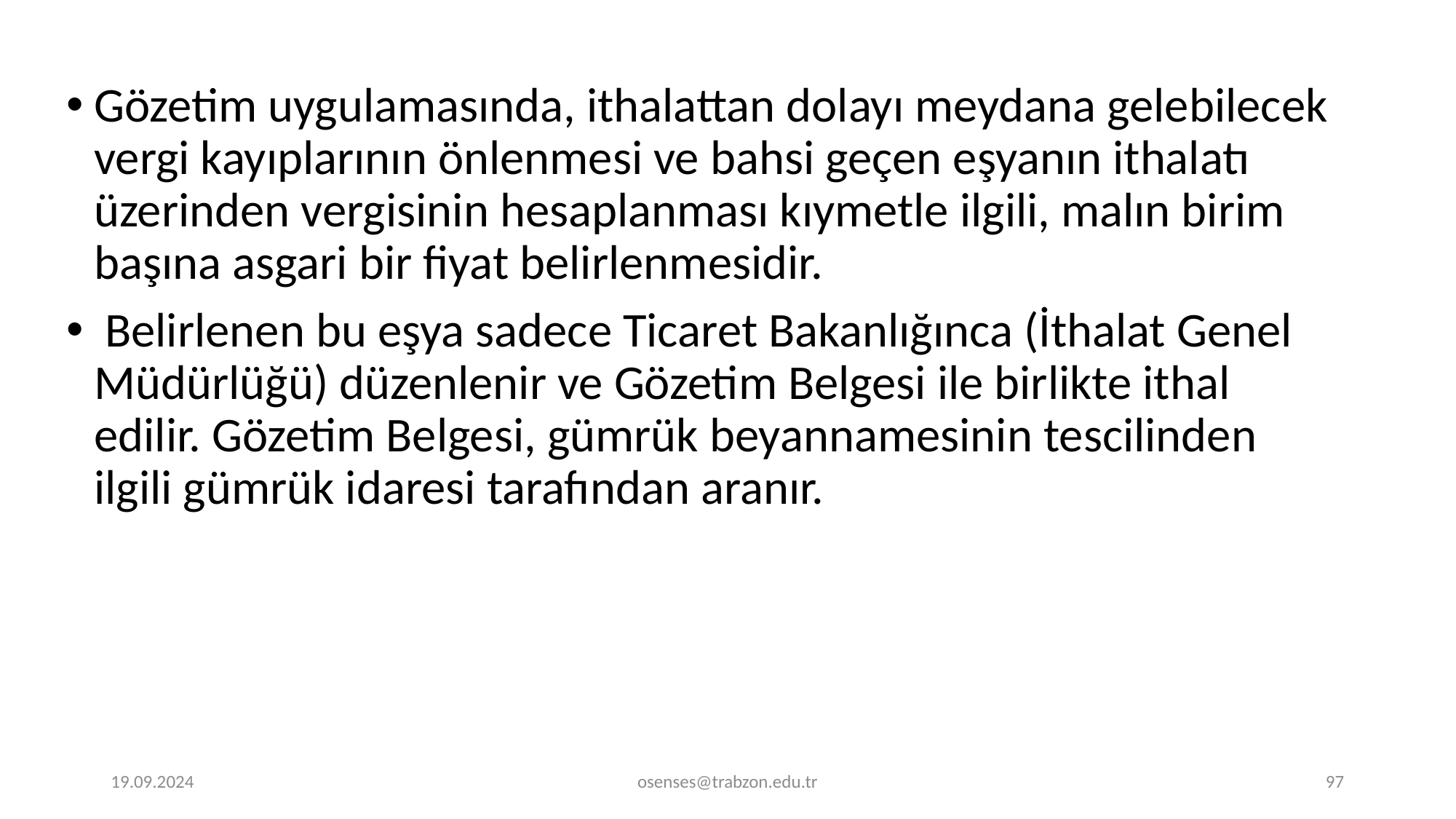

Gözetim uygulamasında, ithalattan dolayı meydana gelebilecek vergi kayıplarının önlenmesi ve bahsi geçen eşyanın ithalatı üzerinden vergisinin hesaplanması kıymetle ilgili, malın birim başına asgari bir fiyat belirlenmesidir.
 Belirlenen bu eşya sadece Ticaret Bakanlığınca (İthalat Genel Müdürlüğü) düzenlenir ve Gözetim Belgesi ile birlikte ithal edilir. Gözetim Belgesi, gümrük beyannamesinin tescilinden ilgili gümrük idaresi tarafından aranır.

19.09.2024
osenses@trabzon.edu.tr
97